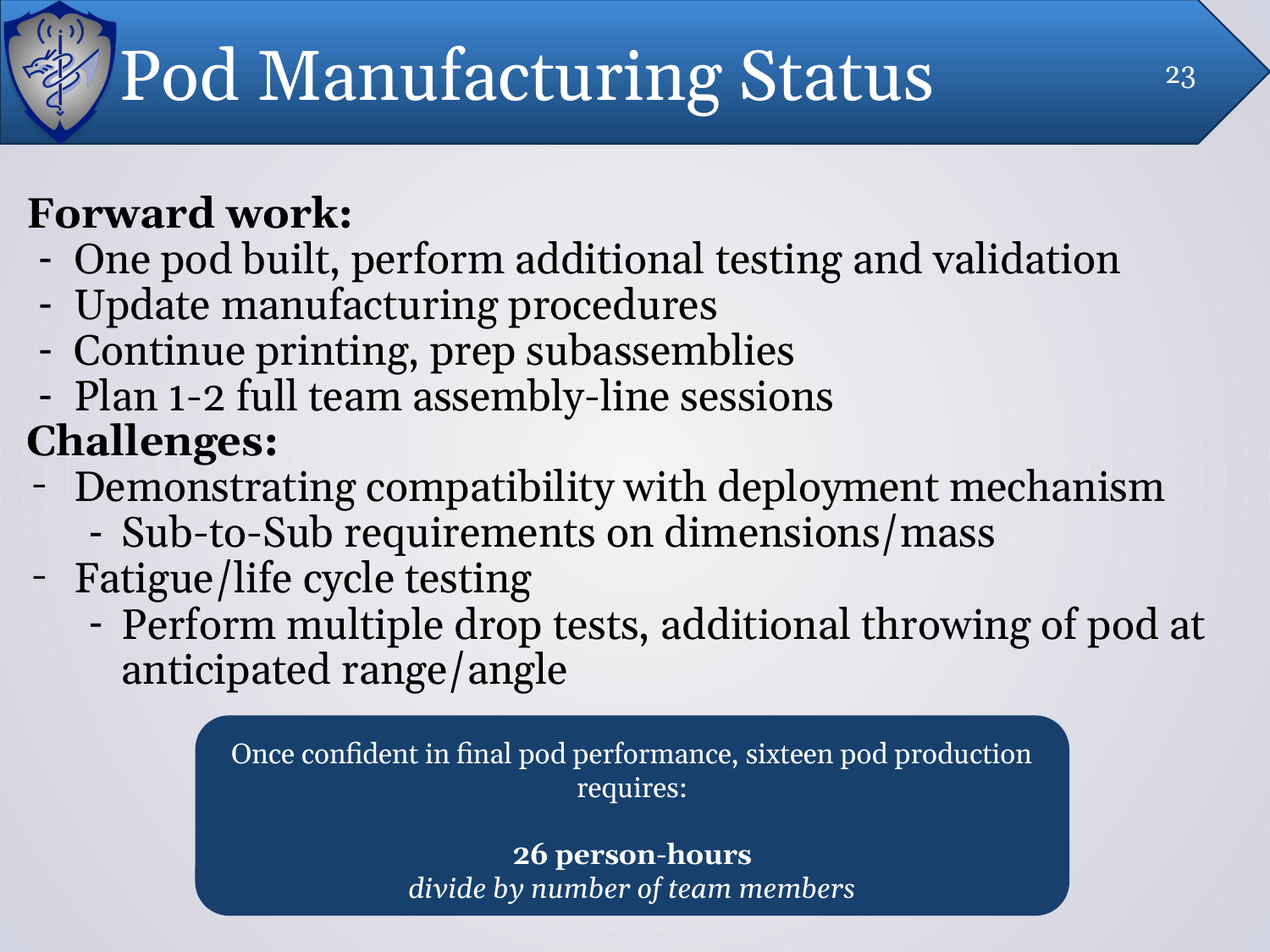

# Pod Manufacturing Status
23
Forward work:
One pod built, perform additional testing and validation
Update manufacturing procedures
Continue printing, prep subassemblies
Plan 1-2 full team assembly-line sessions
Challenges:
Demonstrating compatibility with deployment mechanism
Sub-to-Sub requirements on dimensions/mass
Fatigue/life cycle testing
Perform multiple drop tests, additional throwing of pod at anticipated range/angle

Once confident in final pod performance, sixteen pod production requires:

26 person-hours
divide by number of team members